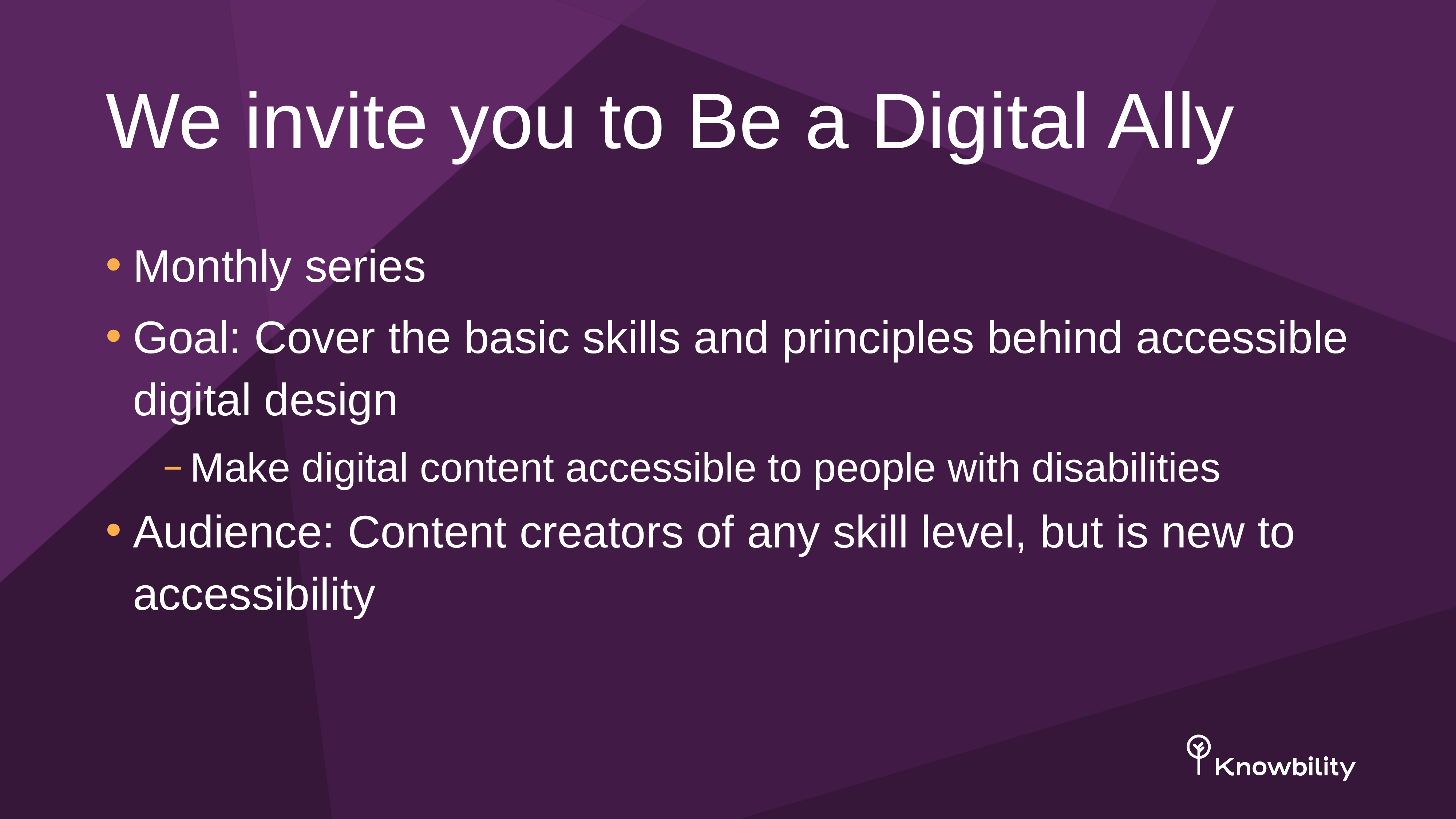

# We invite you to Be a Digital Ally
Monthly series
Goal: Cover the basic skills and principles behind accessible digital design
Make digital content accessible to people with disabilities
Audience: Content creators of any skill level, but is new to accessibility